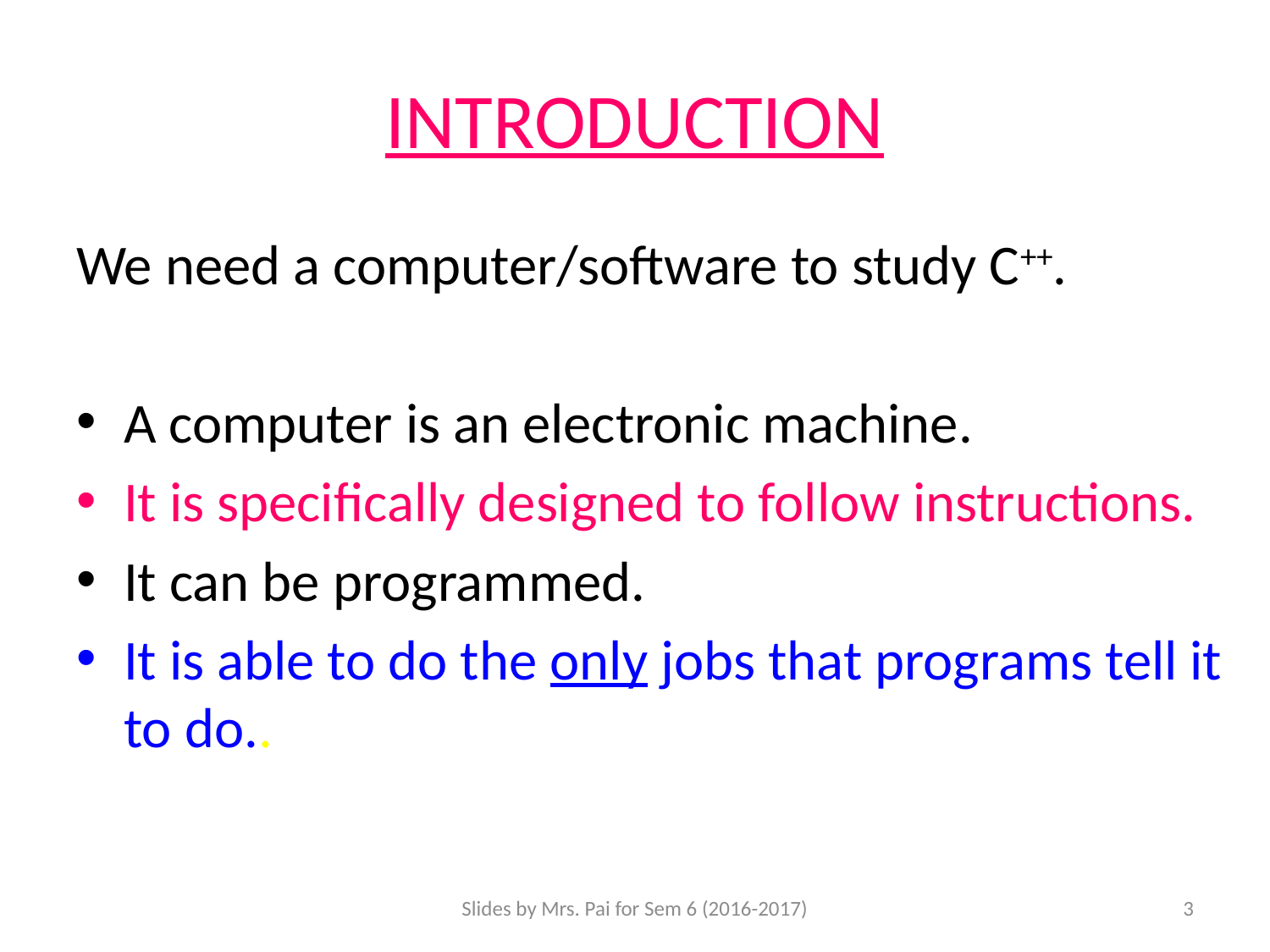

# INTRODUCTION
We need a computer/software to study C++.

A computer is an electronic machine.
It is specifically designed to follow instructions.
It can be programmed.
It is able to do the only jobs that programs tell it to do..
Slides by Mrs. Pai for Sem 6 (2016-2017)
3